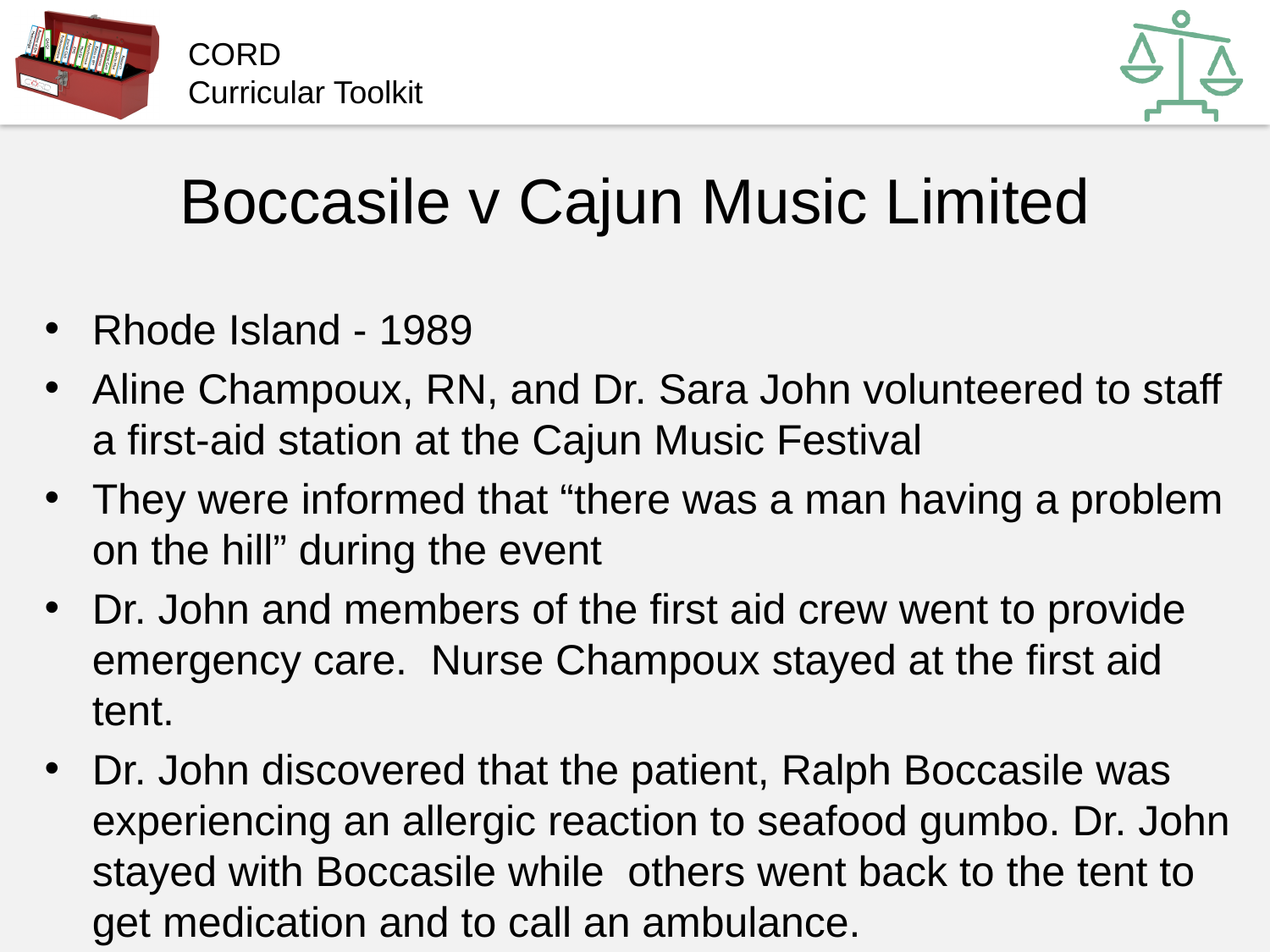

# Boccasile v Cajun Music Limited
Rhode Island - 1989
Aline Champoux, RN, and Dr. Sara John volunteered to staff a first-aid station at the Cajun Music Festival
They were informed that “there was a man having a problem on the hill” during the event
Dr. John and members of the first aid crew went to provide emergency care.  Nurse Champoux stayed at the first aid tent.
Dr. John discovered that the patient, Ralph Boccasile was experiencing an allergic reaction to seafood gumbo. Dr. John stayed with Boccasile while  others went back to the tent to get medication and to call an ambulance.